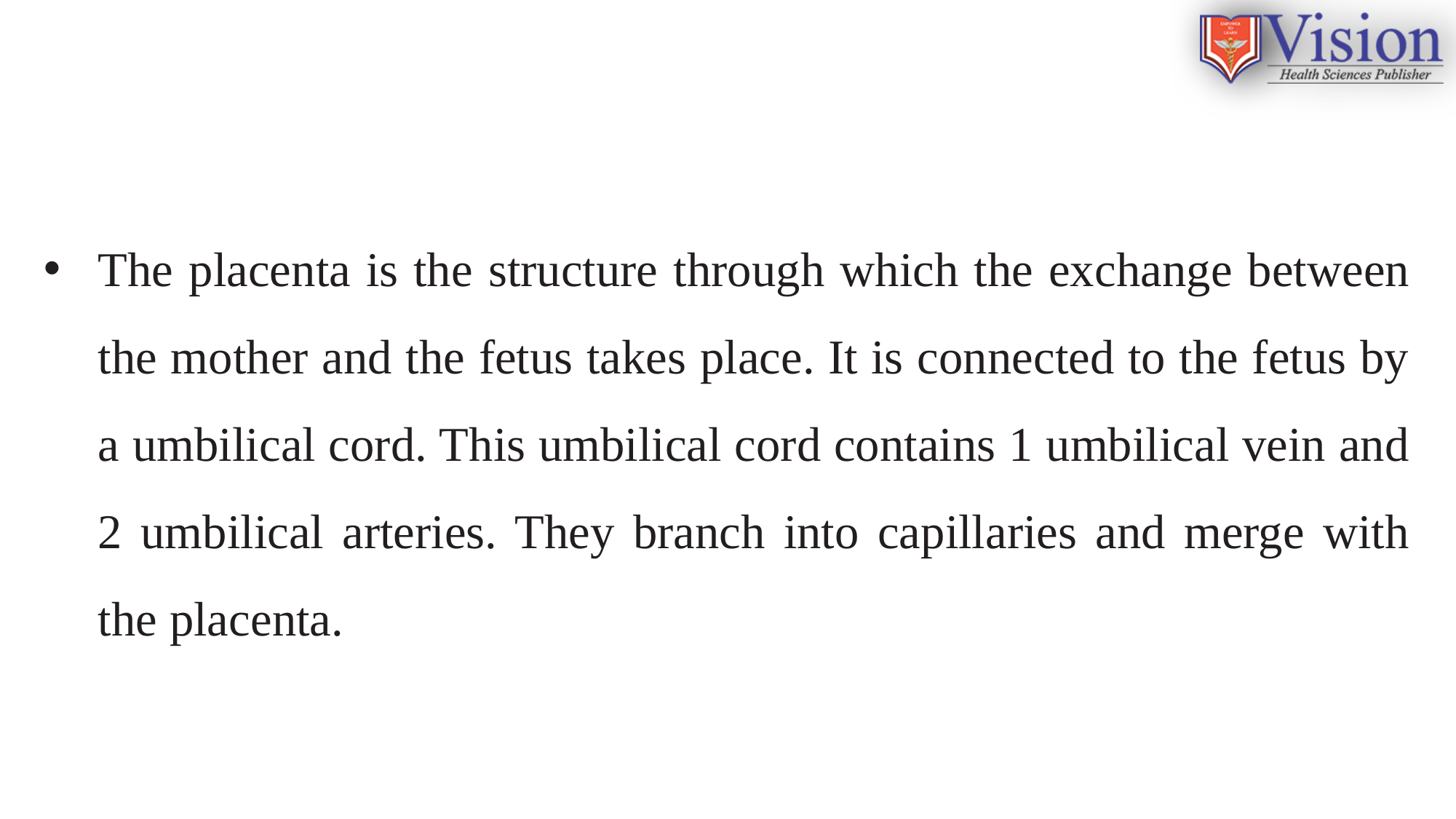

The placenta is the structure through which the exchange between the mother and the fetus takes place. It is connected to the fetus by a umbilical cord. This umbilical cord contains 1 umbilical vein and 2 umbilical arteries. They branch into capillaries and merge with the placenta.